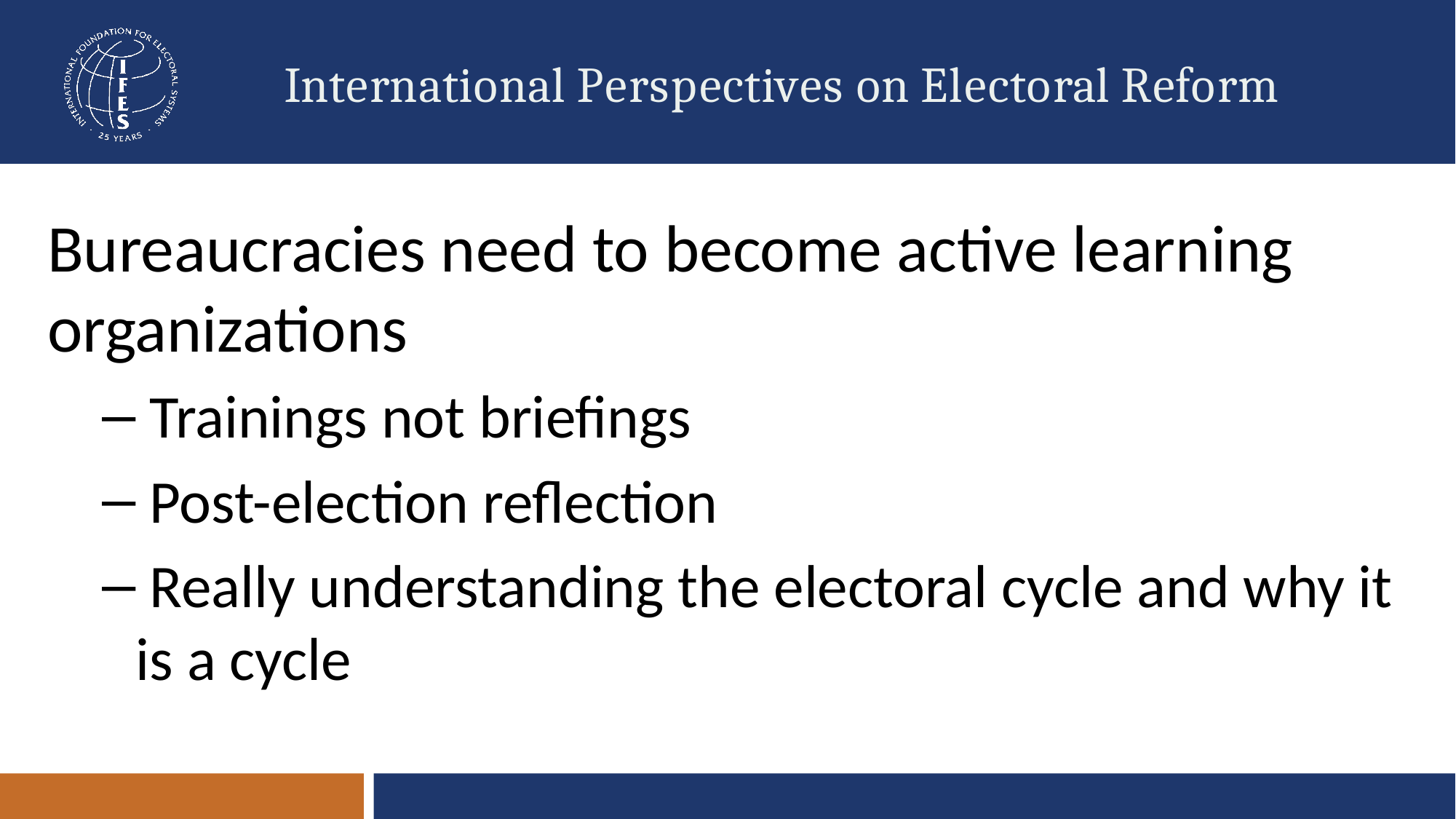

# International Perspectives on Electoral Reform
Bureaucracies need to become active learning organizations
 Trainings not briefings
 Post-election reflection
 Really understanding the electoral cycle and why it is a cycle